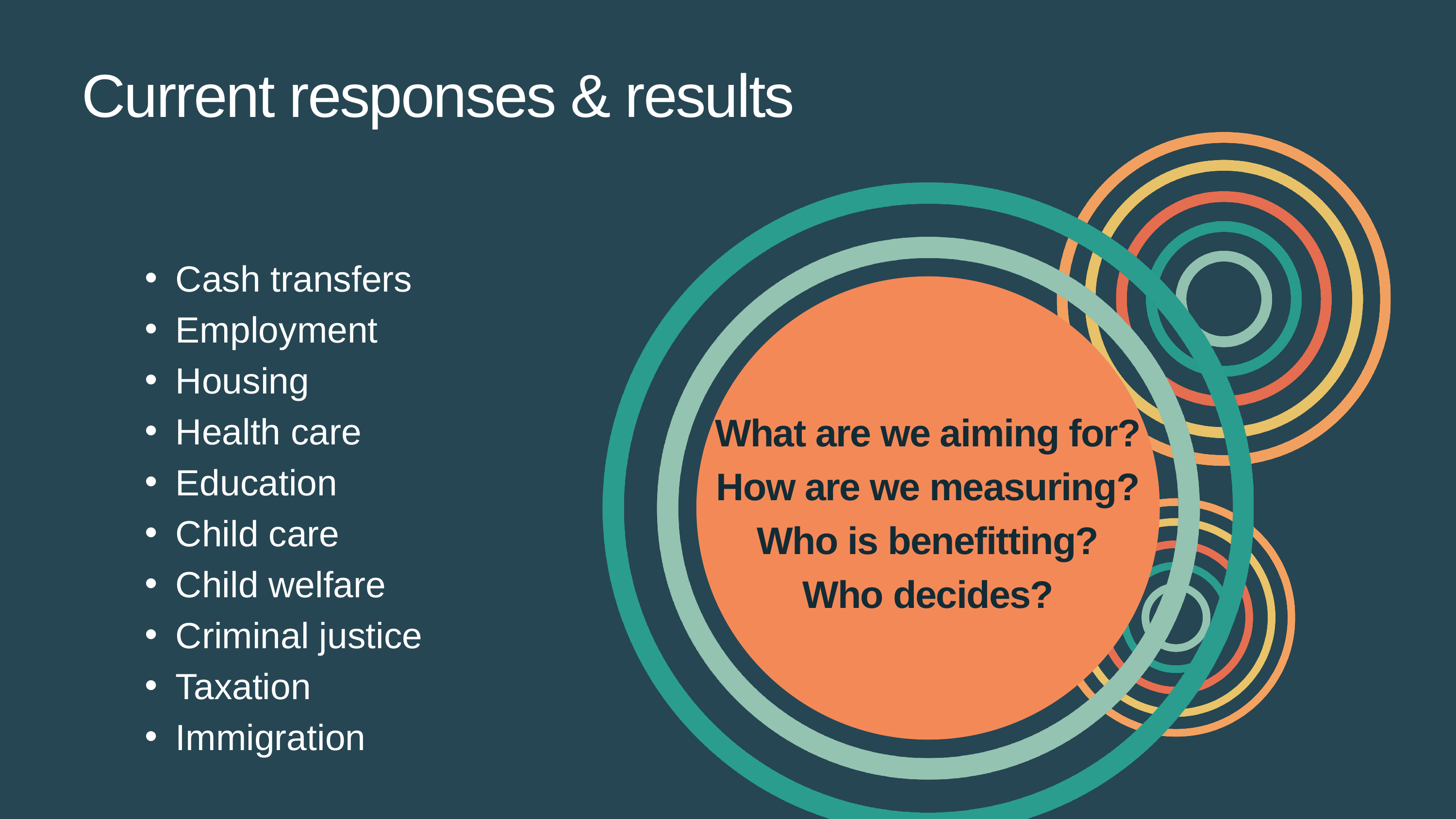

Current responses & results

Cash transfers
Employment
Housing
Health care
Education
Child care
Child welfare
Criminal justice
Taxation
Immigration
What are we aiming for?
How are we measuring?
Who is benefitting?
Who decides?